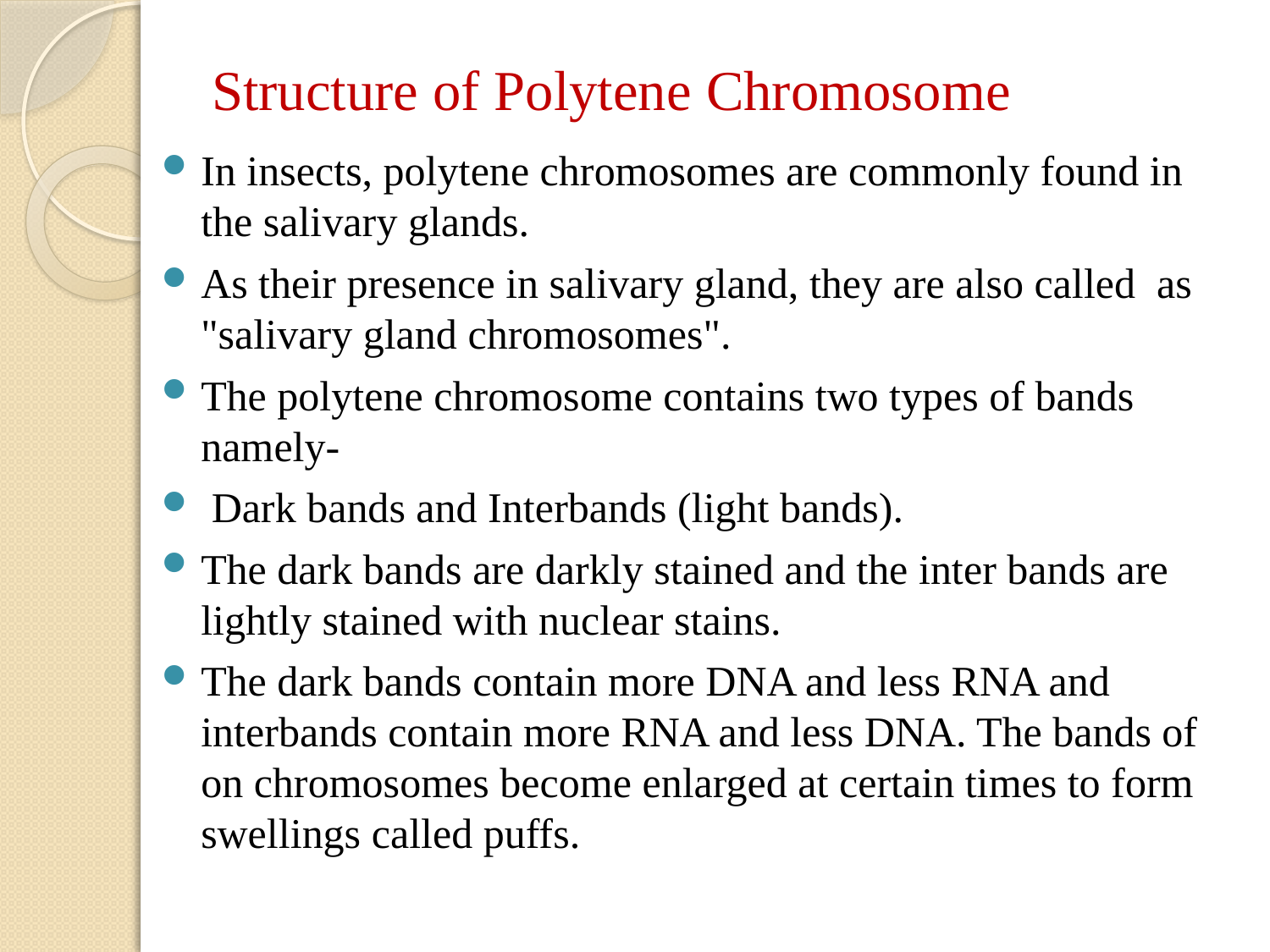

# Structure of Polytene Chromosome
In insects, polytene chromosomes are commonly found in the salivary glands.
As their presence in salivary gland, they are also called  as "salivary gland chromosomes".
The polytene chromosome contains two types of bands namely-
 Dark bands and Interbands (light bands).
The dark bands are darkly stained and the inter bands are lightly stained with nuclear stains.
The dark bands contain more DNA and less RNA and interbands contain more RNA and less DNA. The bands of  on chromosomes become enlarged at certain times to form swellings called puffs.